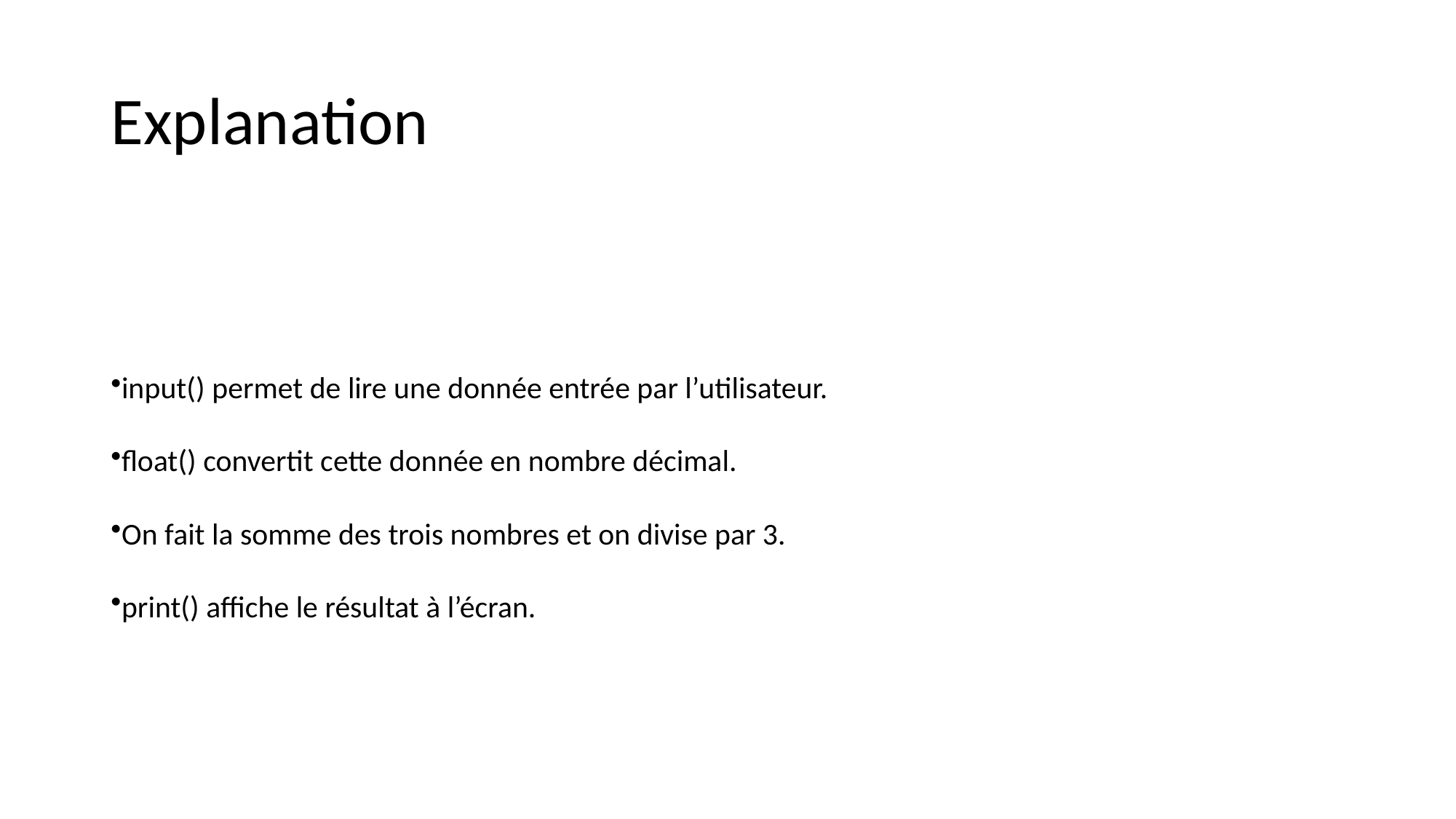

# Explanation
input() permet de lire une donnée entrée par l’utilisateur.
float() convertit cette donnée en nombre décimal.
On fait la somme des trois nombres et on divise par 3.
print() affiche le résultat à l’écran.